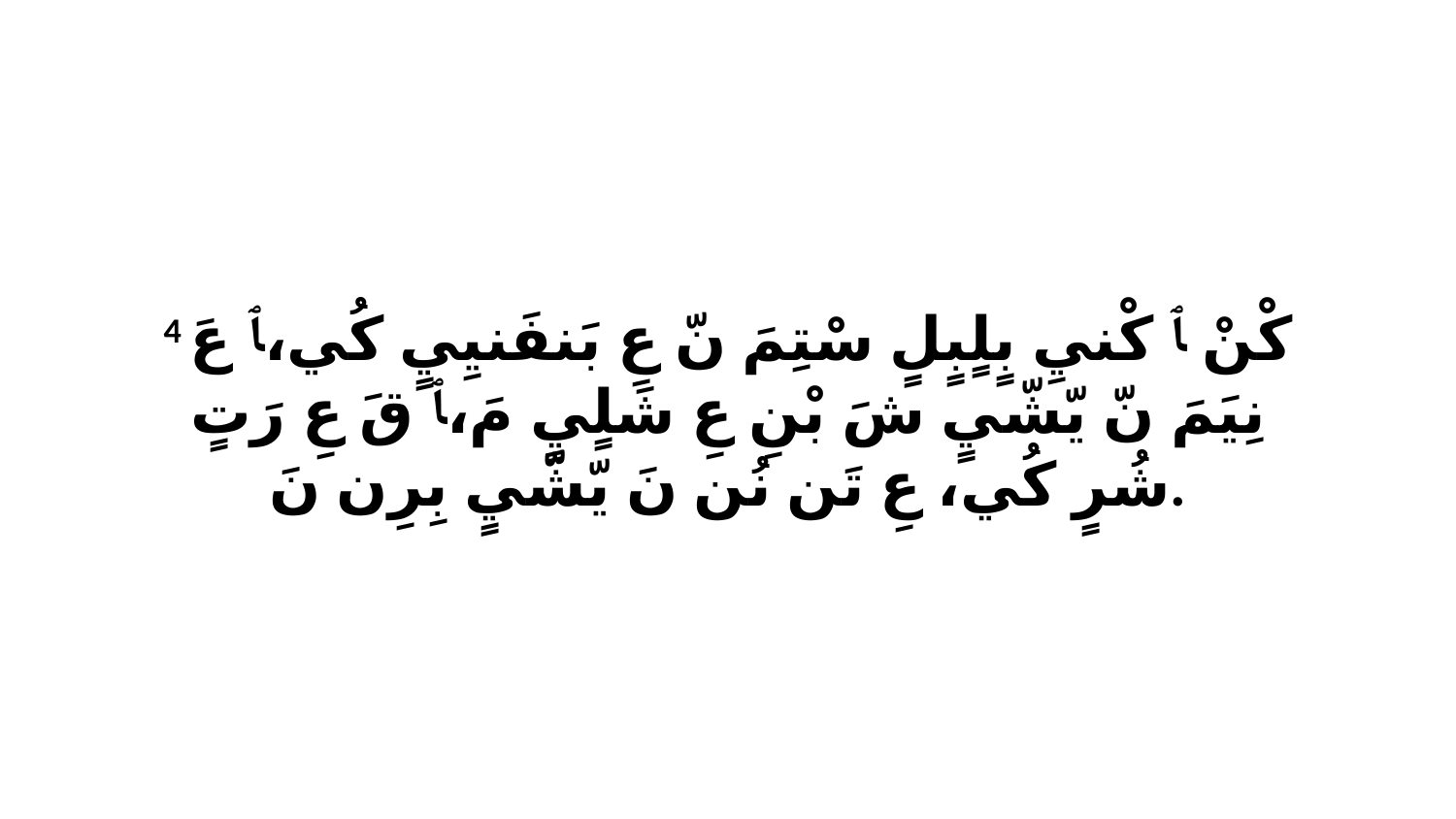

4 كْنْ ﭑ كْنيِ بٍلٍبٍلٍ سْتِمَ نّ عِ بَنفَنيِيٍ كُي،ﭑ عَ نِيَمَ نّ يّشّيٍ شَ بْنِ عِ شَلٍيٍ مَ،ﭑ قَ عِ رَتٍ شُرٍ كُي، عِ تَن نُن نَ يّشّيٍ بِرِن نَ.